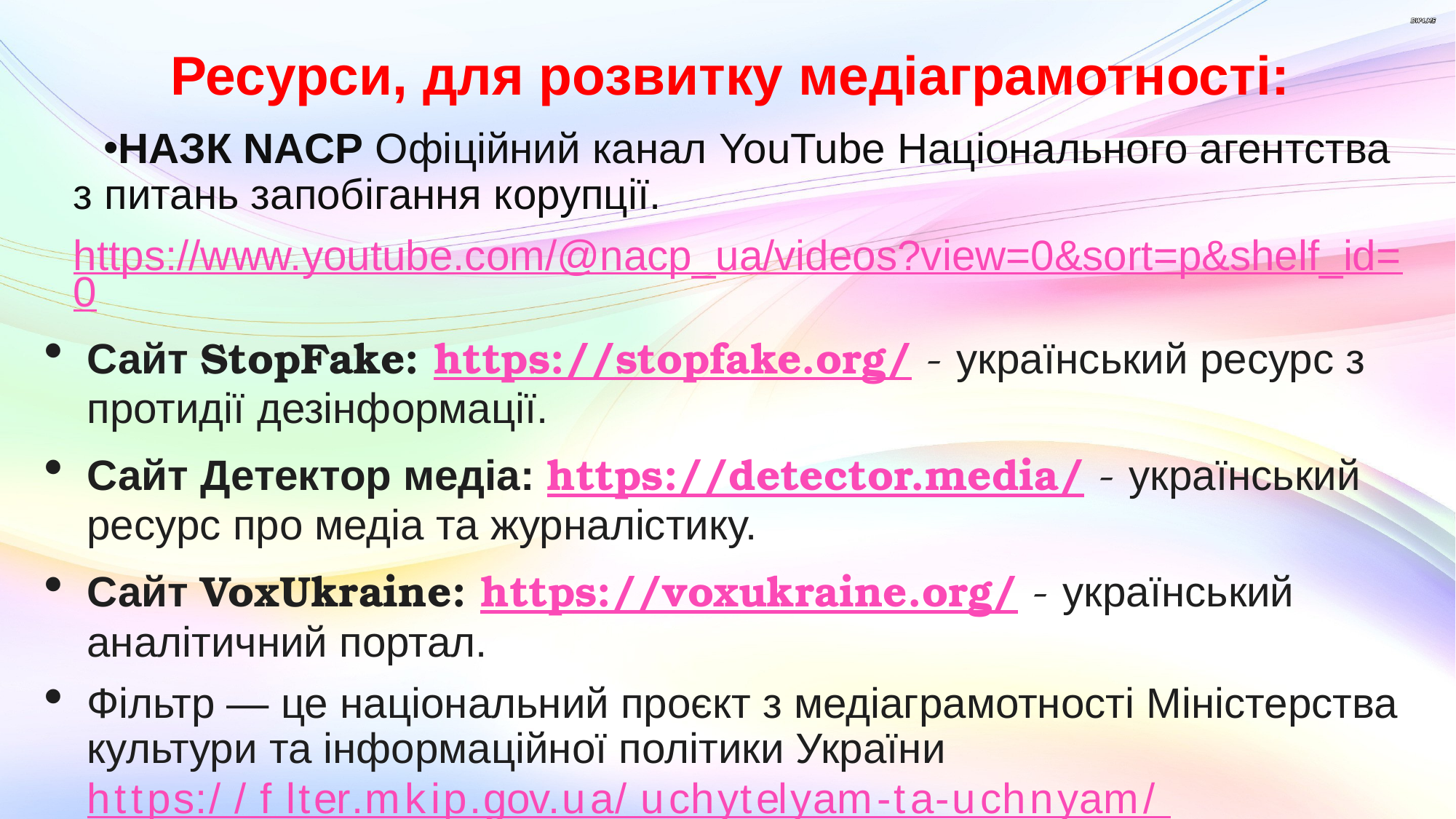

# Ресурси, для розвитку медіаграмотності:
НАЗК NACP Офіційний канал YouTube Національного агентства з питань запобігання корупції.
https://www.youtube.com/@nacp_ua/videos?view=0&sort=p&shelf_id=0
Сайт StopFake: https://stopfake.org/ - український ресурс з протидії дезінформації.
Сайт Детектор медіа: https://detector.media/ - український ресурс про медіа та журналістику.
Сайт VoxUkraine: https://voxukraine.org/ - український аналітичний портал.
Фільтр — це національний проєкт з медіаграмотності Міністерства культури та інформаційної політики України https://filter.mkip.gov.ua/uchytelyam-ta-uchnyam/